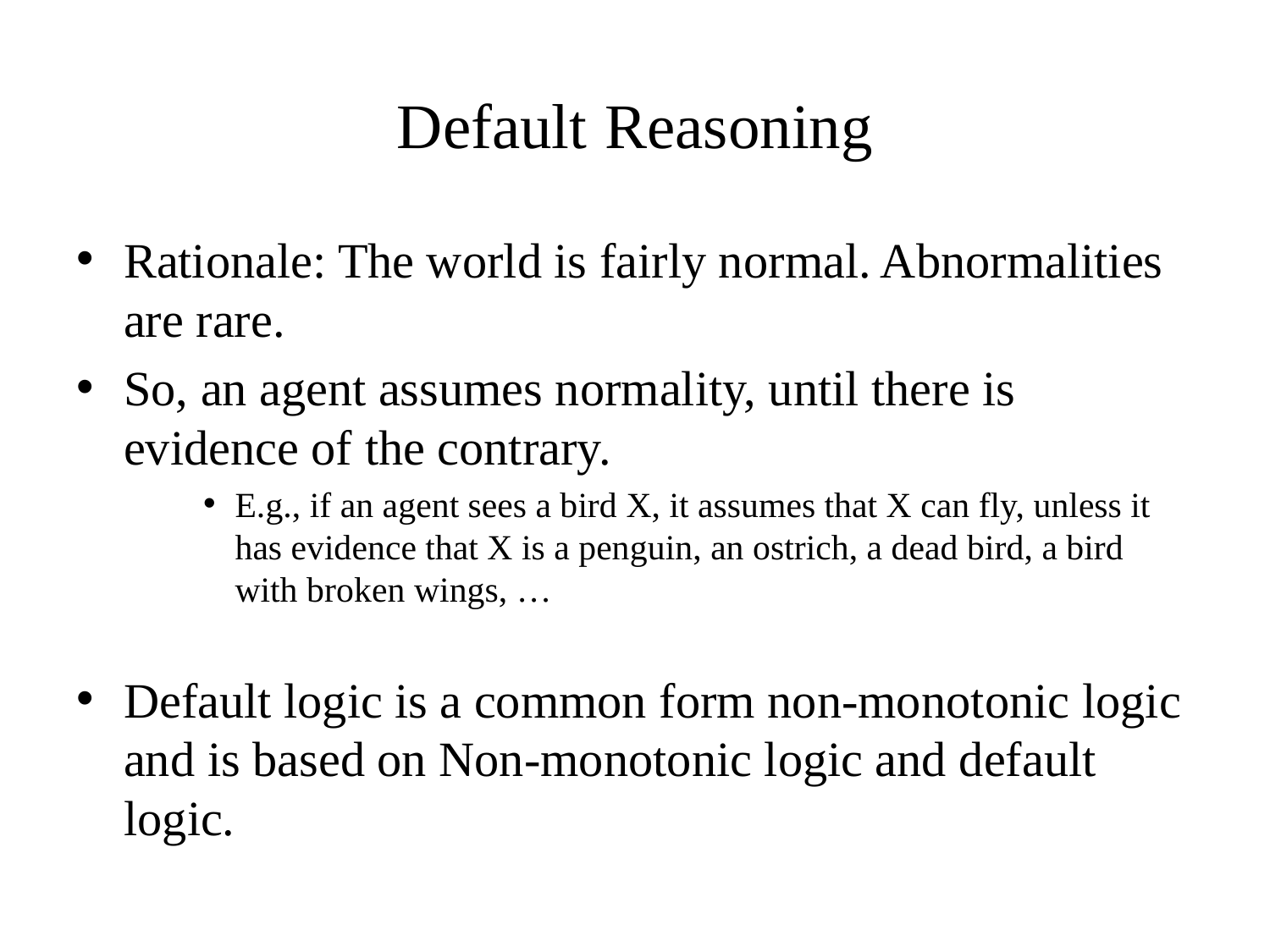

# Default Reasoning
Rationale: The world is fairly normal. Abnormalities are rare.
So, an agent assumes normality, until there is evidence of the contrary.
E.g., if an agent sees a bird X, it assumes that X can fly, unless it has evidence that X is a penguin, an ostrich, a dead bird, a bird with broken wings, …

Default logic is a common form non-monotonic logic and is based on Non-monotonic logic and default logic.